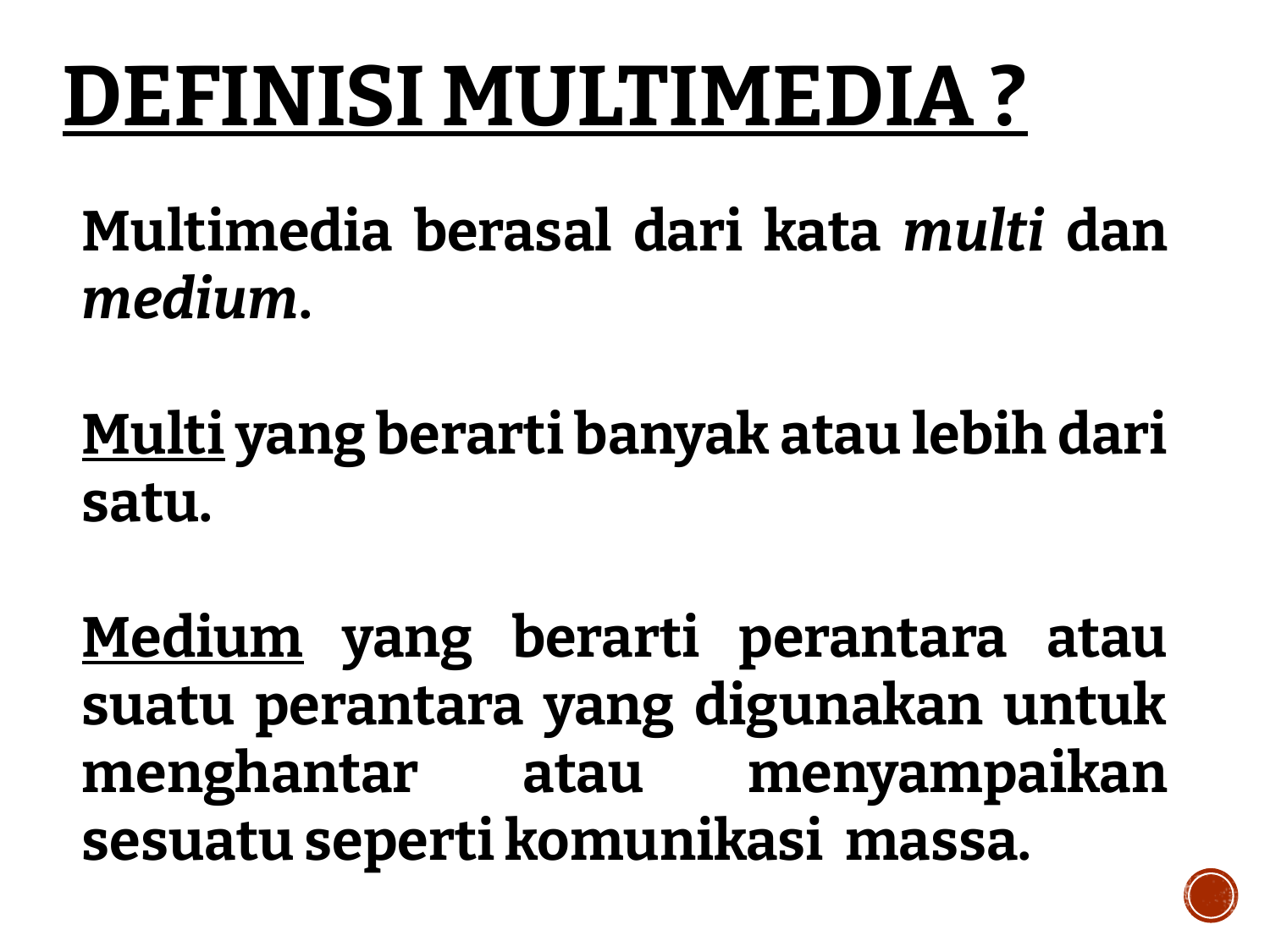

# Definisi multimedia ?
Multimedia berasal dari kata multi dan medium.

Multi yang berarti banyak atau lebih dari satu.

Medium yang berarti perantara atau suatu perantara yang digunakan untuk menghantar atau menyampaikan sesuatu seperti komunikasi  massa.